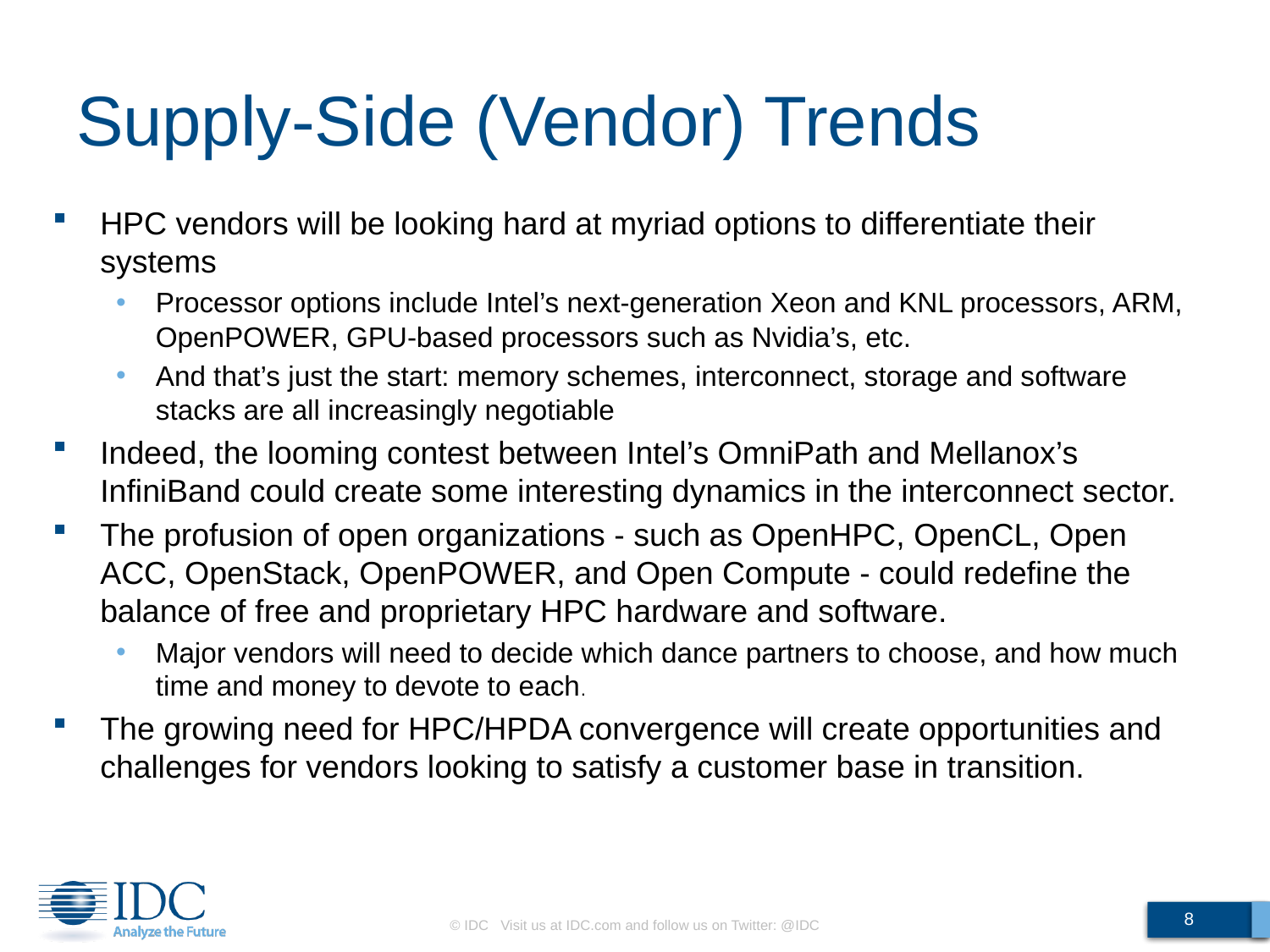

# Supply-Side (Vendor) Trends
HPC vendors will be looking hard at myriad options to differentiate their systems
Processor options include Intel’s next-generation Xeon and KNL processors, ARM, OpenPOWER, GPU-based processors such as Nvidia’s, etc.
And that’s just the start: memory schemes, interconnect, storage and software stacks are all increasingly negotiable
Indeed, the looming contest between Intel’s OmniPath and Mellanox’s InfiniBand could create some interesting dynamics in the interconnect sector.
The profusion of open organizations - such as OpenHPC, OpenCL, Open ACC, OpenStack, OpenPOWER, and Open Compute - could redefine the balance of free and proprietary HPC hardware and software.
Major vendors will need to decide which dance partners to choose, and how much time and money to devote to each.
The growing need for HPC/HPDA convergence will create opportunities and challenges for vendors looking to satisfy a customer base in transition.
8
© IDC   Visit us at IDC.com and follow us on Twitter: @IDC